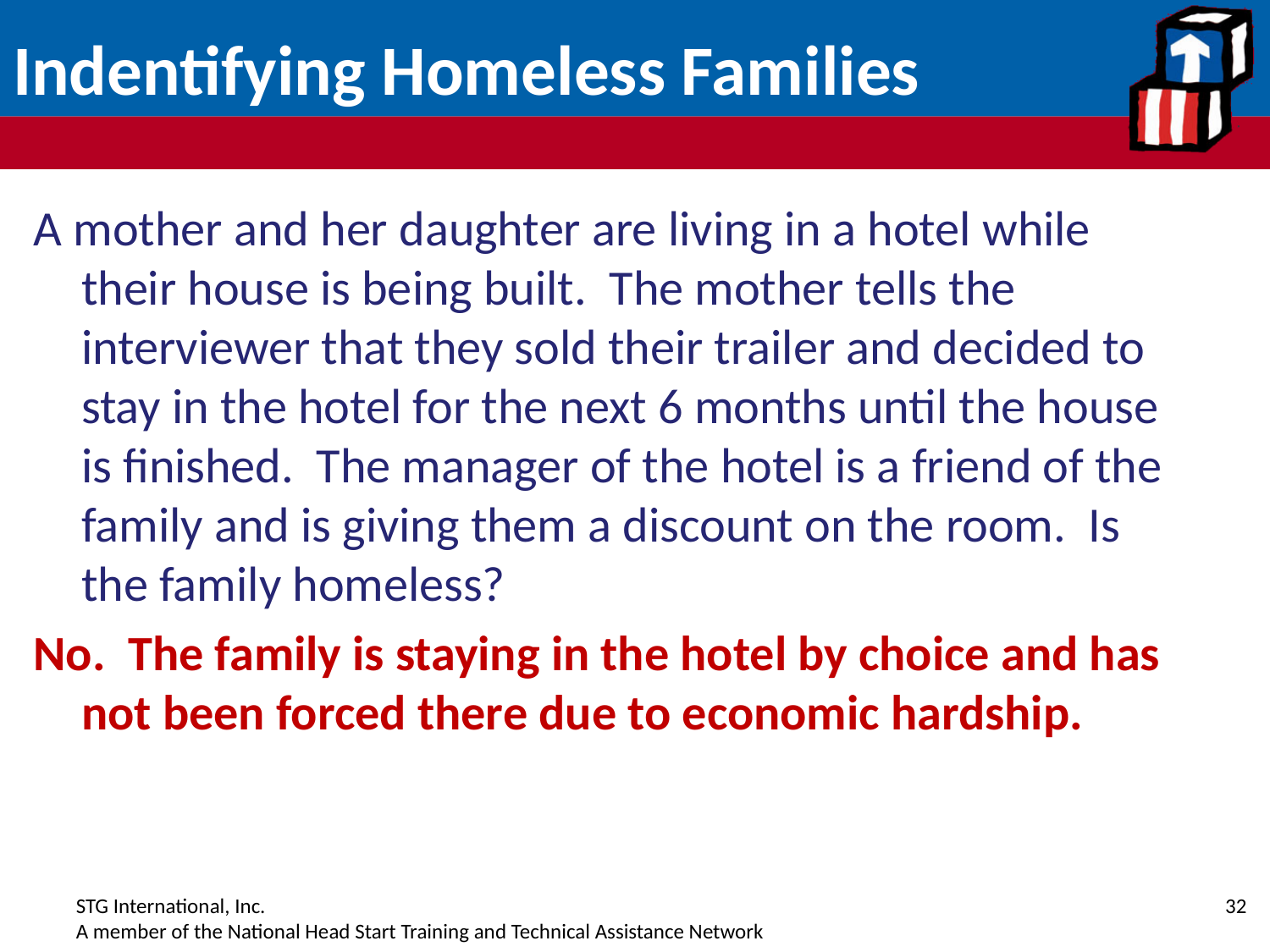

# Indentifying Homeless Families
A mother and her daughter are living in a hotel while their house is being built.  The mother tells the interviewer that they sold their trailer and decided to stay in the hotel for the next 6 months until the house is finished.  The manager of the hotel is a friend of the family and is giving them a discount on the room.  Is the family homeless?
No.  The family is staying in the hotel by choice and has not been forced there due to economic hardship.

32